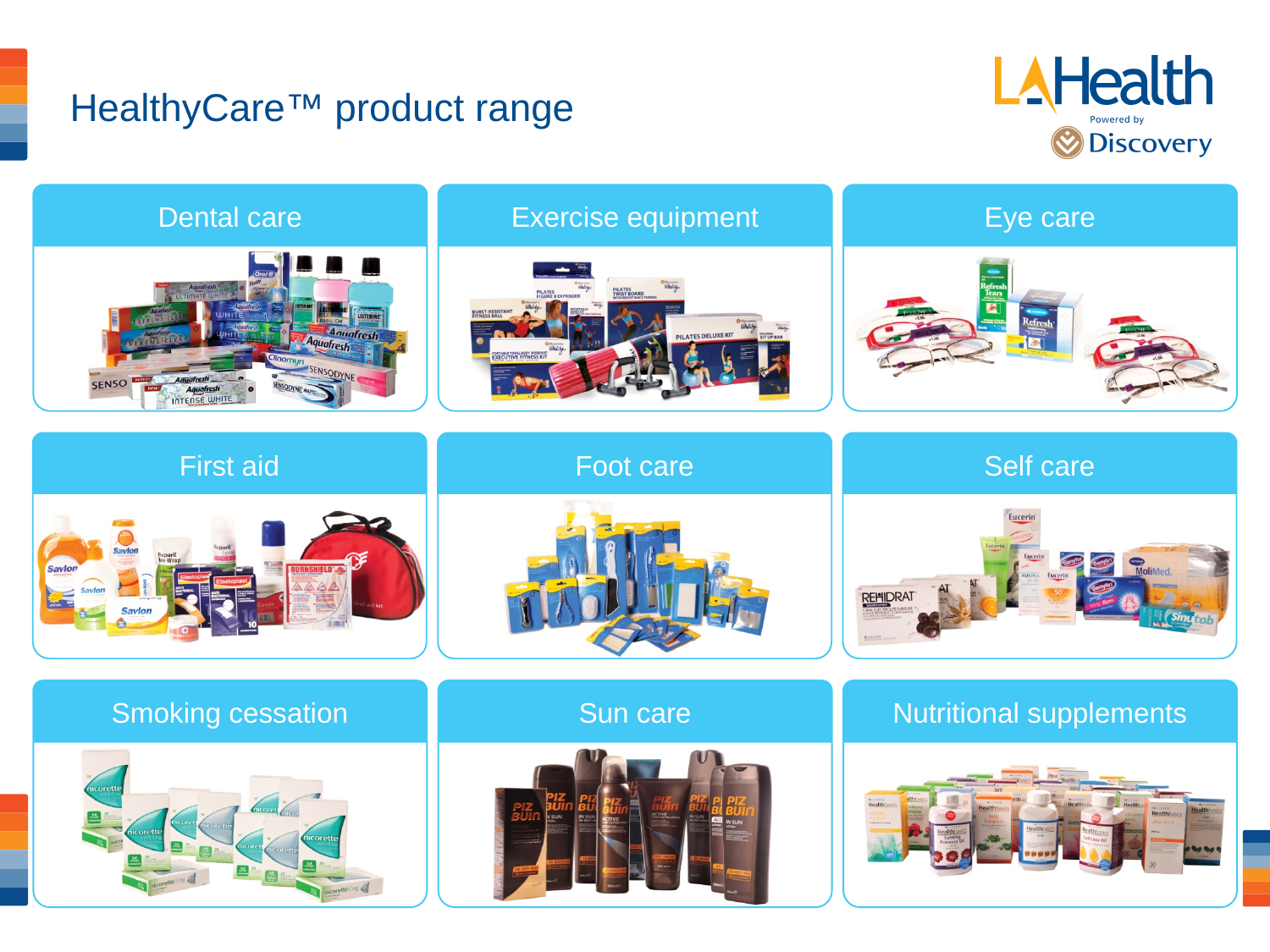

# HealthyCare™ product range
Dental care

Exercise equipment

Eye care

First aid

Foot care

Self care

Smoking cessation

Sun care

Nutritional supplements